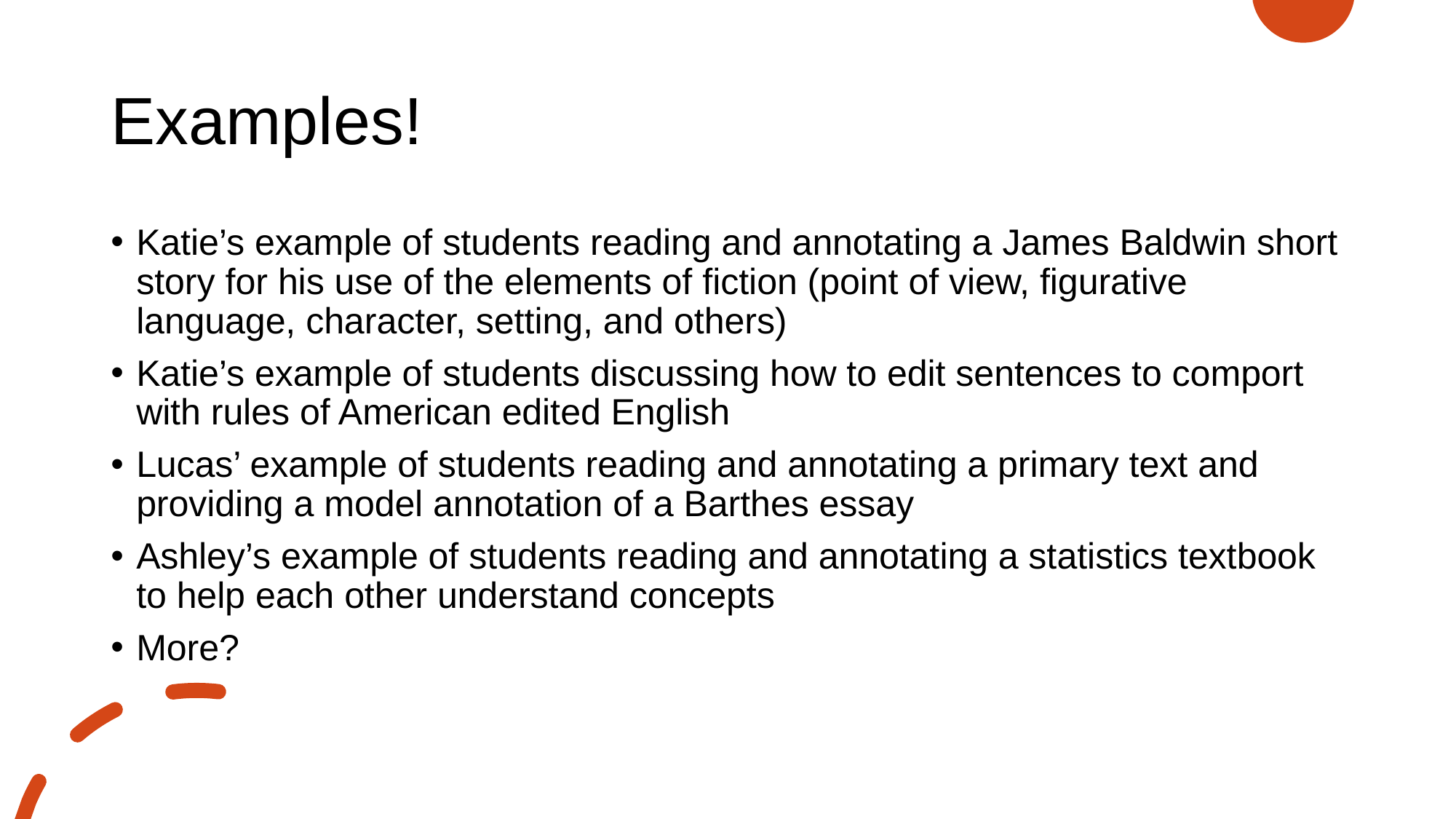

# Examples!
Katie’s example of students reading and annotating a James Baldwin short story for his use of the elements of fiction (point of view, figurative language, character, setting, and others)
Katie’s example of students discussing how to edit sentences to comport with rules of American edited English
Lucas’ example of students reading and annotating a primary text and providing a model annotation of a Barthes essay
Ashley’s example of students reading and annotating a statistics textbook to help each other understand concepts
More?